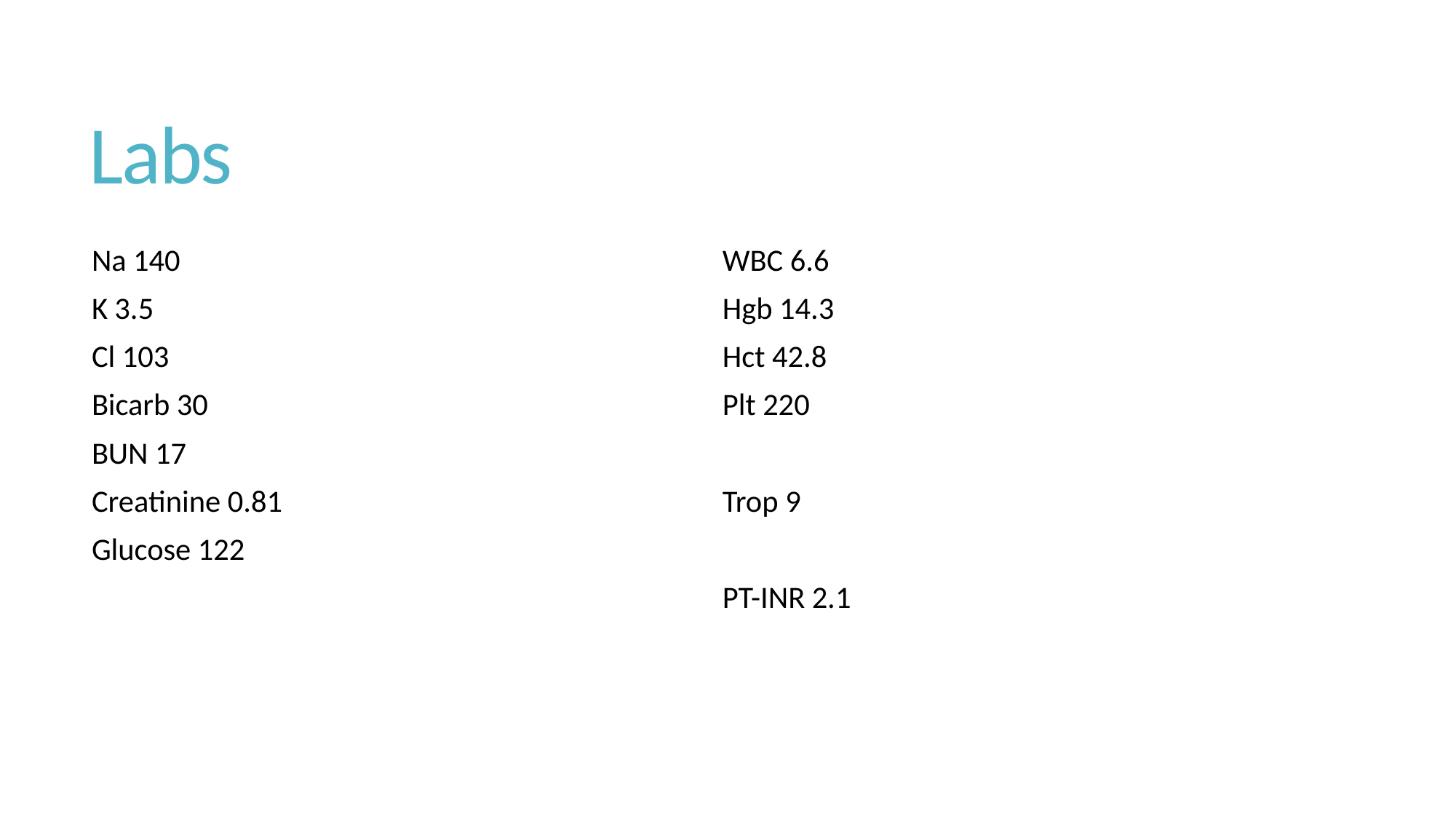

# Labs
Na 140
K 3.5
Cl 103
Bicarb 30
BUN 17
Creatinine 0.81
Glucose 122

WBC 6.6
Hgb 14.3
Hct 42.8
Plt 220

Trop 9

PT-INR 2.1